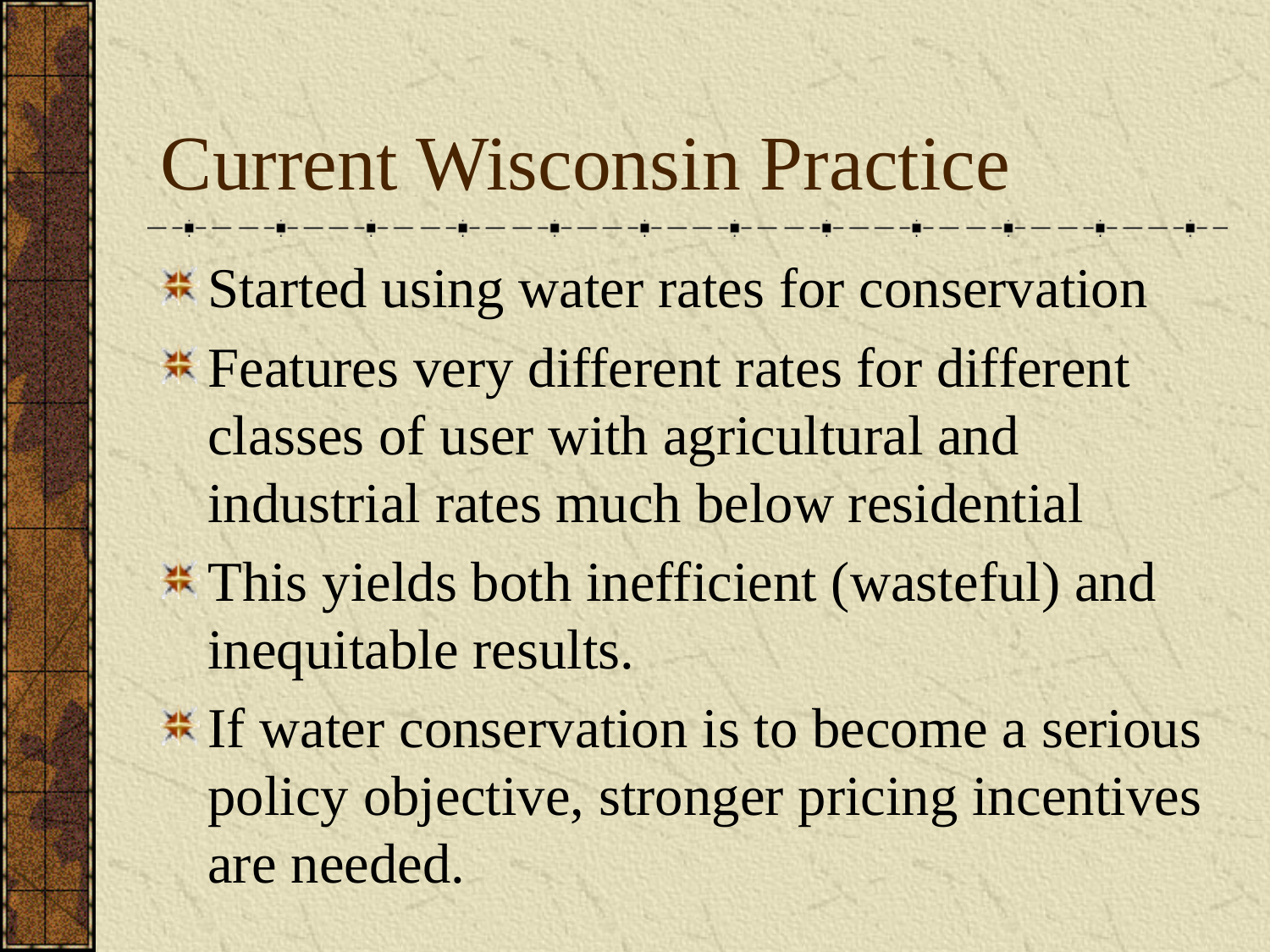

# Current Wisconsin Practice
Started using water rates for conservation
Features very different rates for different classes of user with agricultural and industrial rates much below residential
This yields both inefficient (wasteful) and inequitable results.
If water conservation is to become a serious policy objective, stronger pricing incentives are needed.